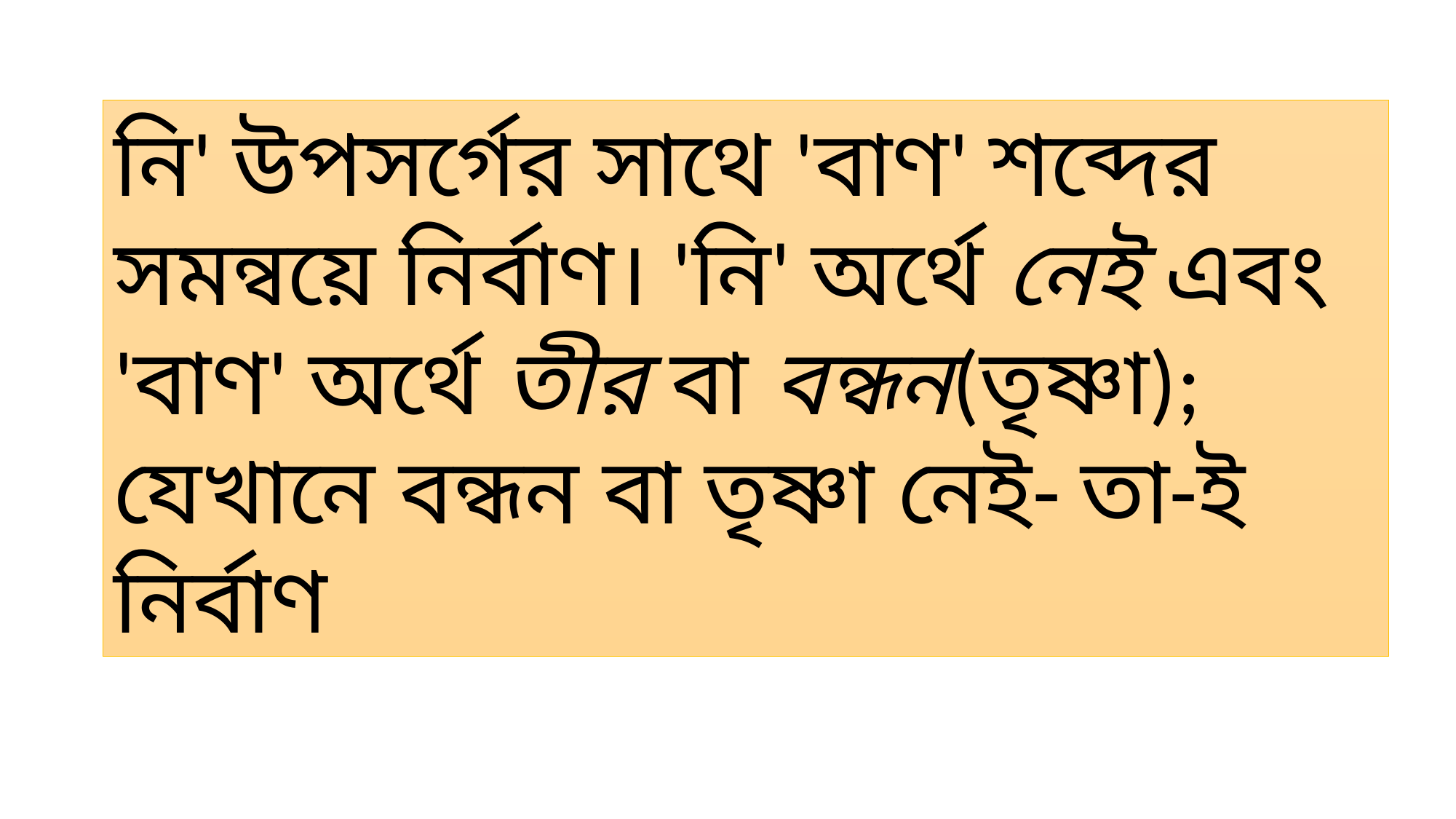

নি' উপসর্গের সাথে 'বাণ' শব্দের সমন্বয়ে নির্বাণ। 'নি' অর্থে নেই এবং 'বাণ' অর্থে তীর বা বন্ধন(তৃষ্ণা); যেখানে বন্ধন বা তৃষ্ণা নেই- তা-ই নির্বাণ